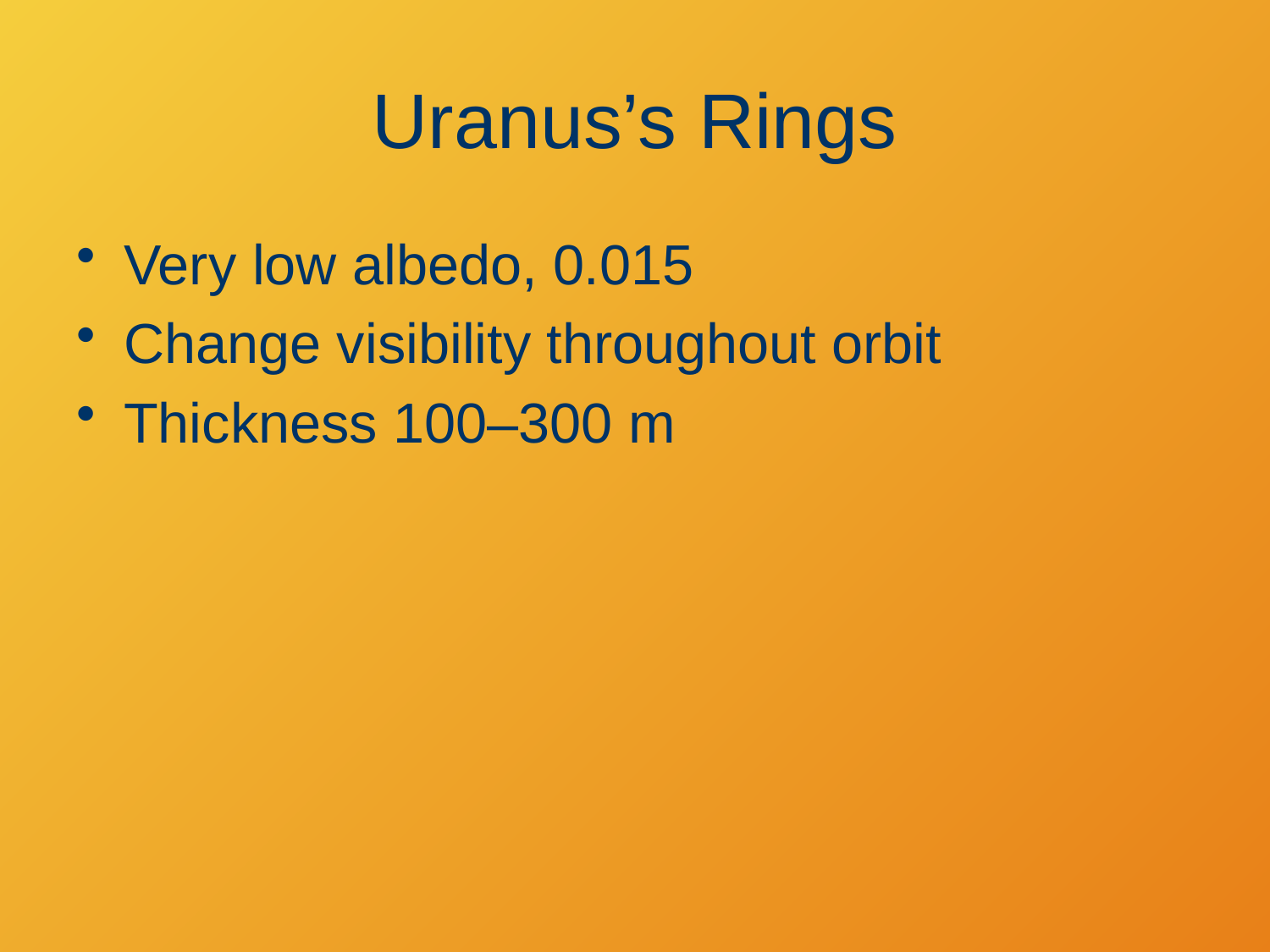

# Uranus’s Rings
Very low albedo, 0.015
Change visibility throughout orbit
Thickness 100–300 m